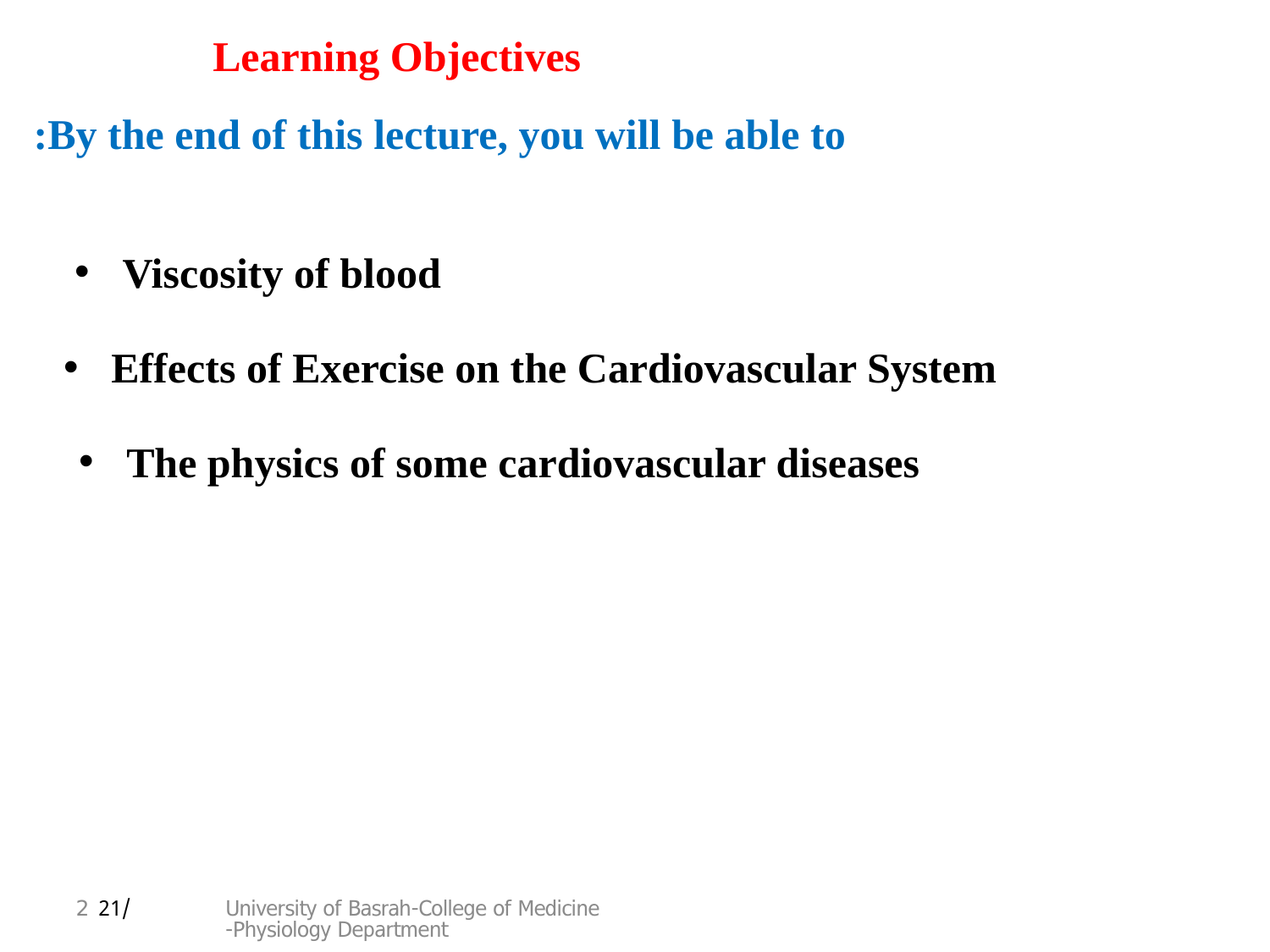

Learning Objectives
By the end of this lecture, you will be able to:
Viscosity of blood
Effects of Exercise on the Cardiovascular System
The physics of some cardiovascular diseases

2
University of Basrah-College of Medicine-Physiology Department
/21